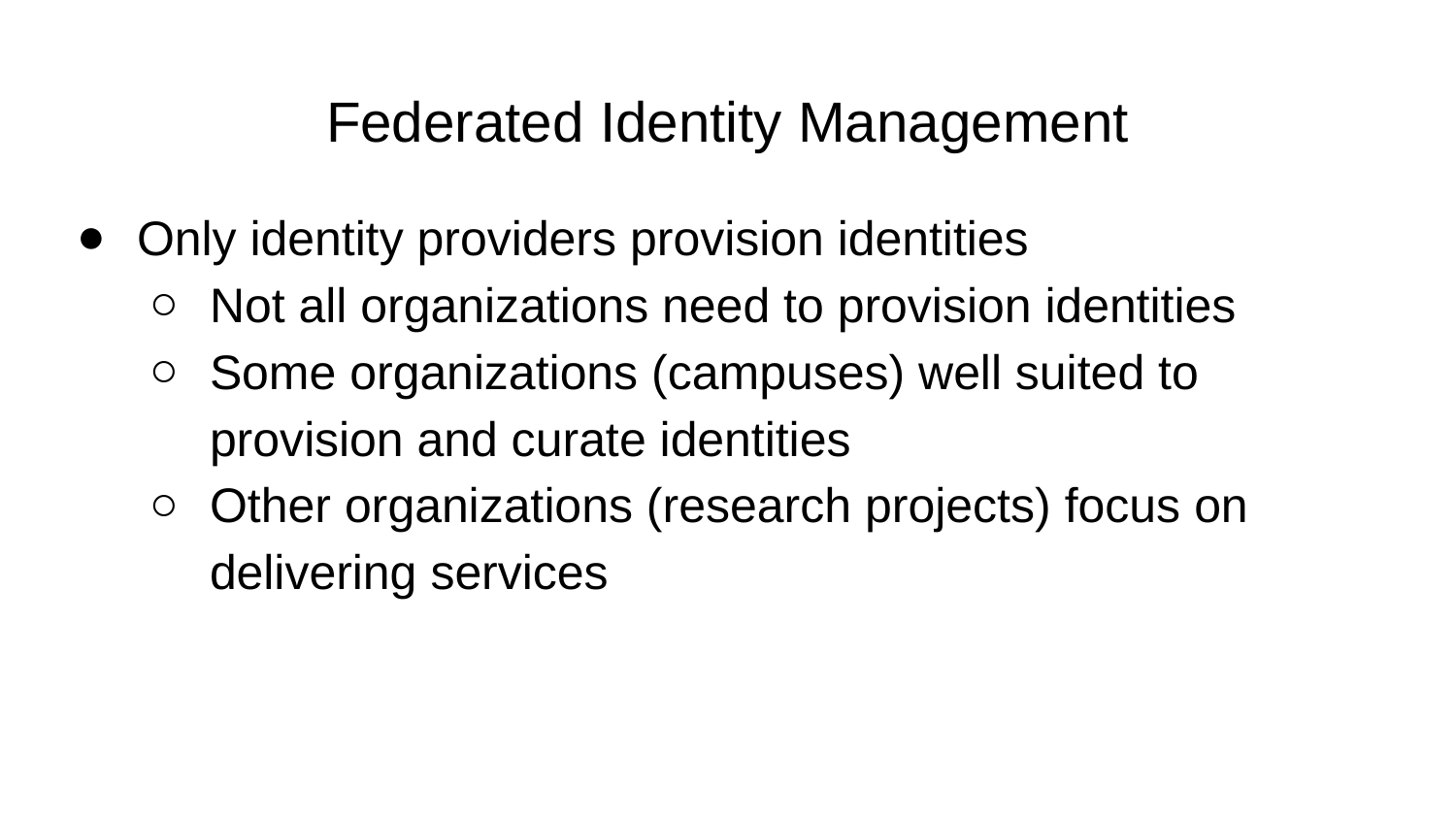

# Federated Identity Management
Only identity providers provision identities
Not all organizations need to provision identities
Some organizations (campuses) well suited to provision and curate identities
Other organizations (research projects) focus on delivering services